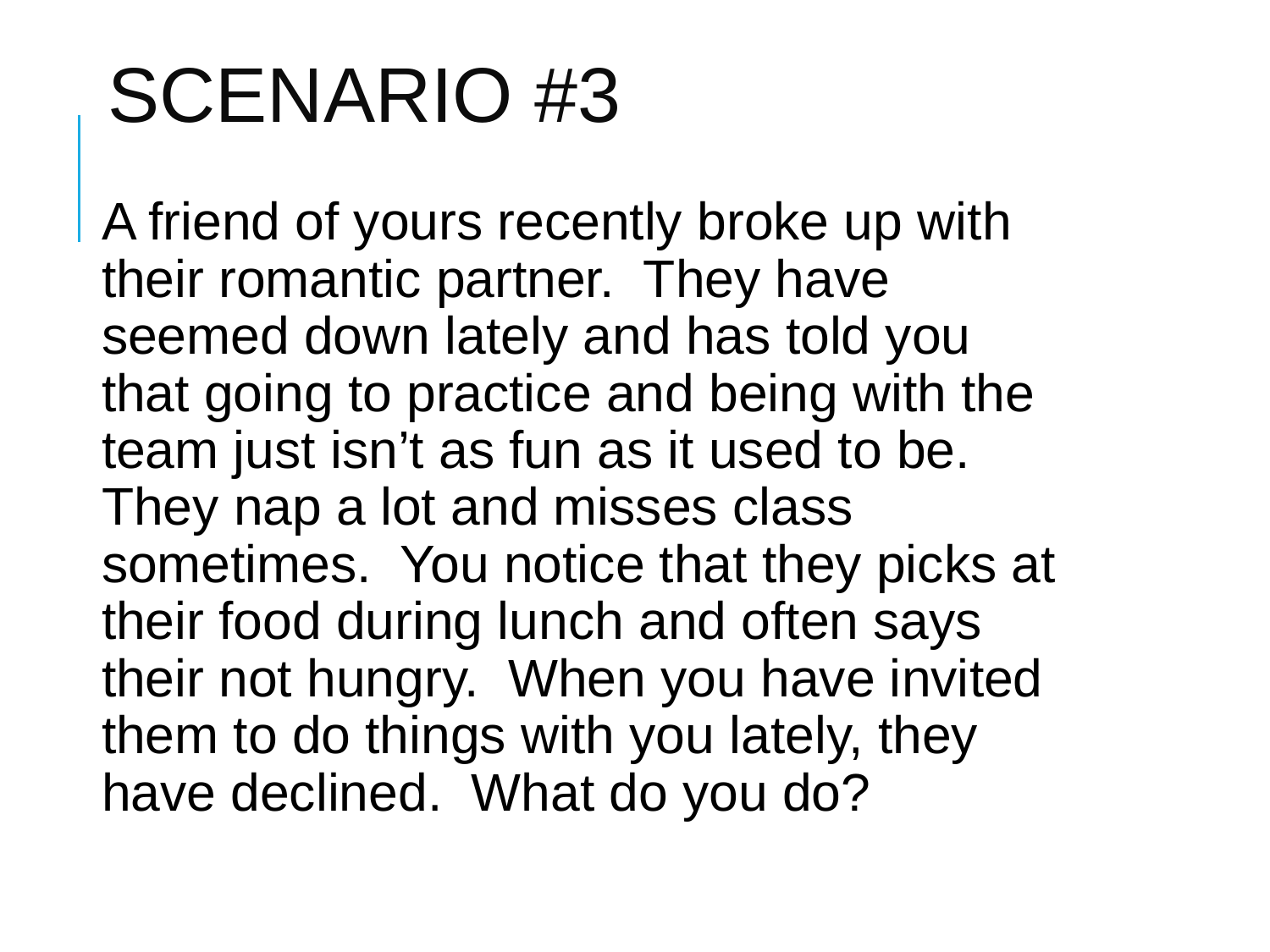

# SCENARIO #3
A friend of yours recently broke up with their romantic partner.  They have seemed down lately and has told you that going to practice and being with the team just isn’t as fun as it used to be.  They nap a lot and misses class sometimes.  You notice that they picks at their food during lunch and often says their not hungry.  When you have invited them to do things with you lately, they have declined.  What do you do?